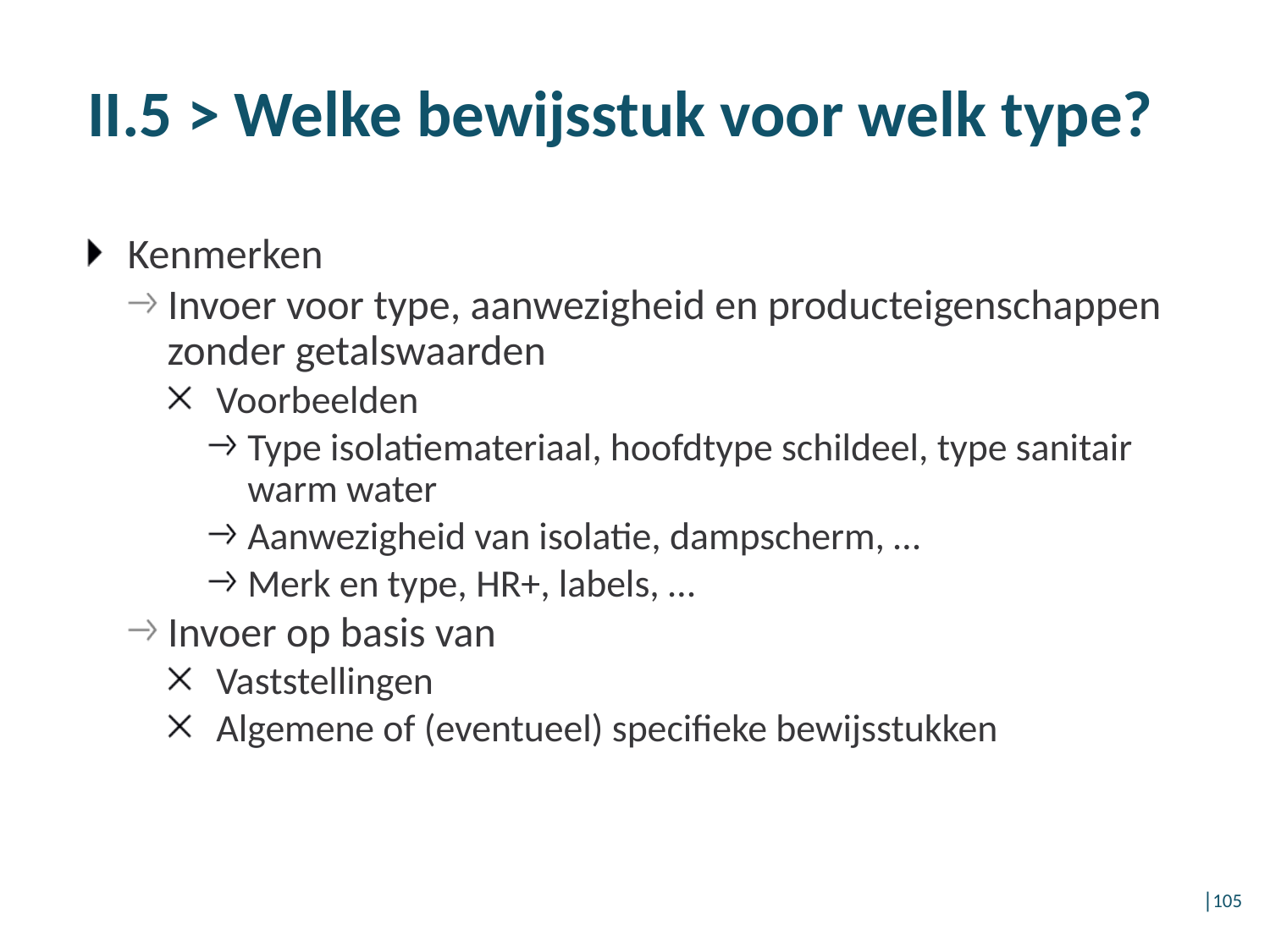

# II.5 > Welke bewijsstuk voor welk type?
Kenmerken
Invoer voor type, aanwezigheid en producteigenschappen zonder getalswaarden
Voorbeelden
Type isolatiemateriaal, hoofdtype schildeel, type sanitair warm water
Aanwezigheid van isolatie, dampscherm, …
Merk en type, HR+, labels, …
Invoer op basis van
Vaststellingen
Algemene of (eventueel) specifieke bewijsstukken

│105